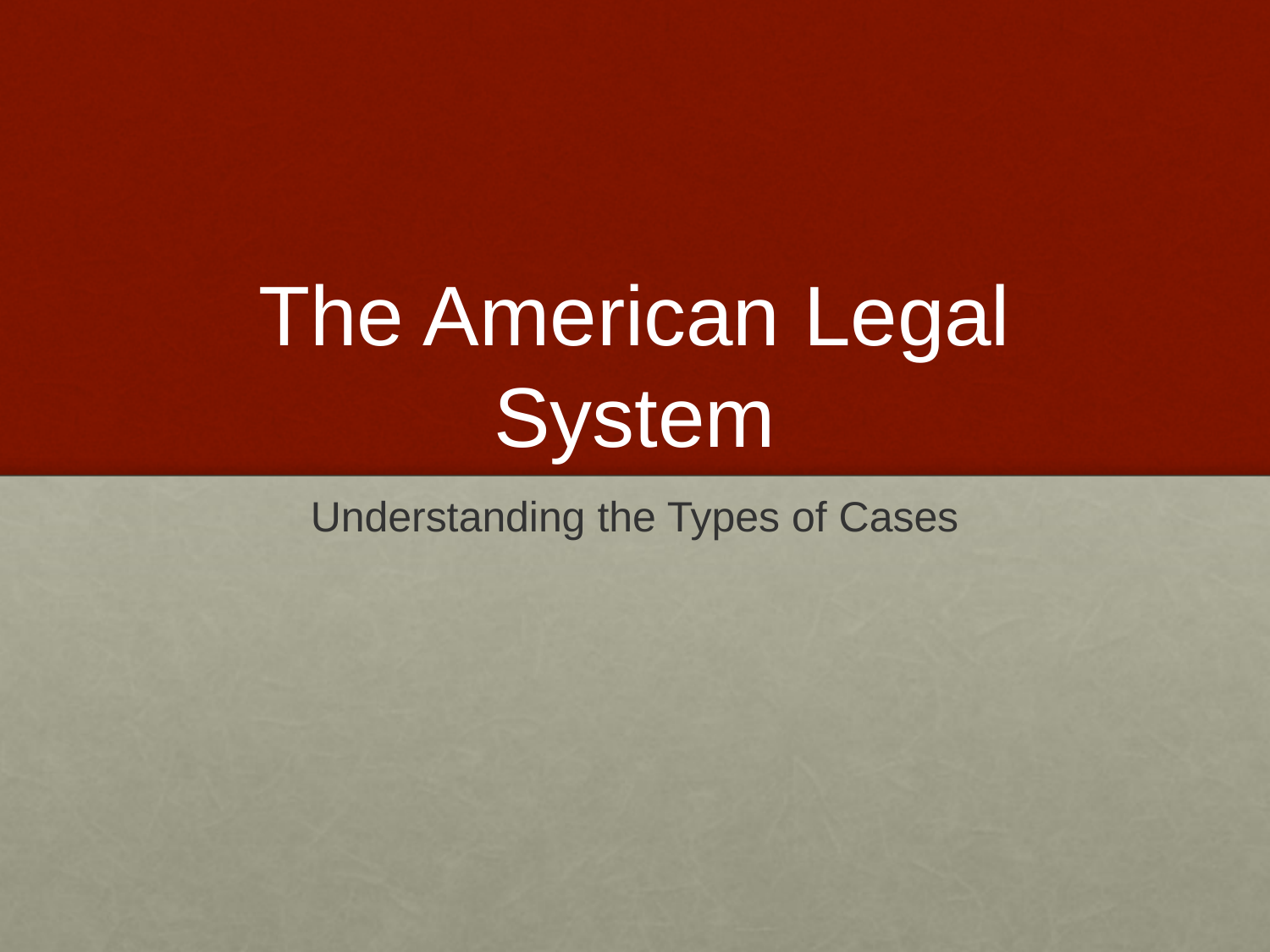

# The American Legal System
Understanding the Types of Cases